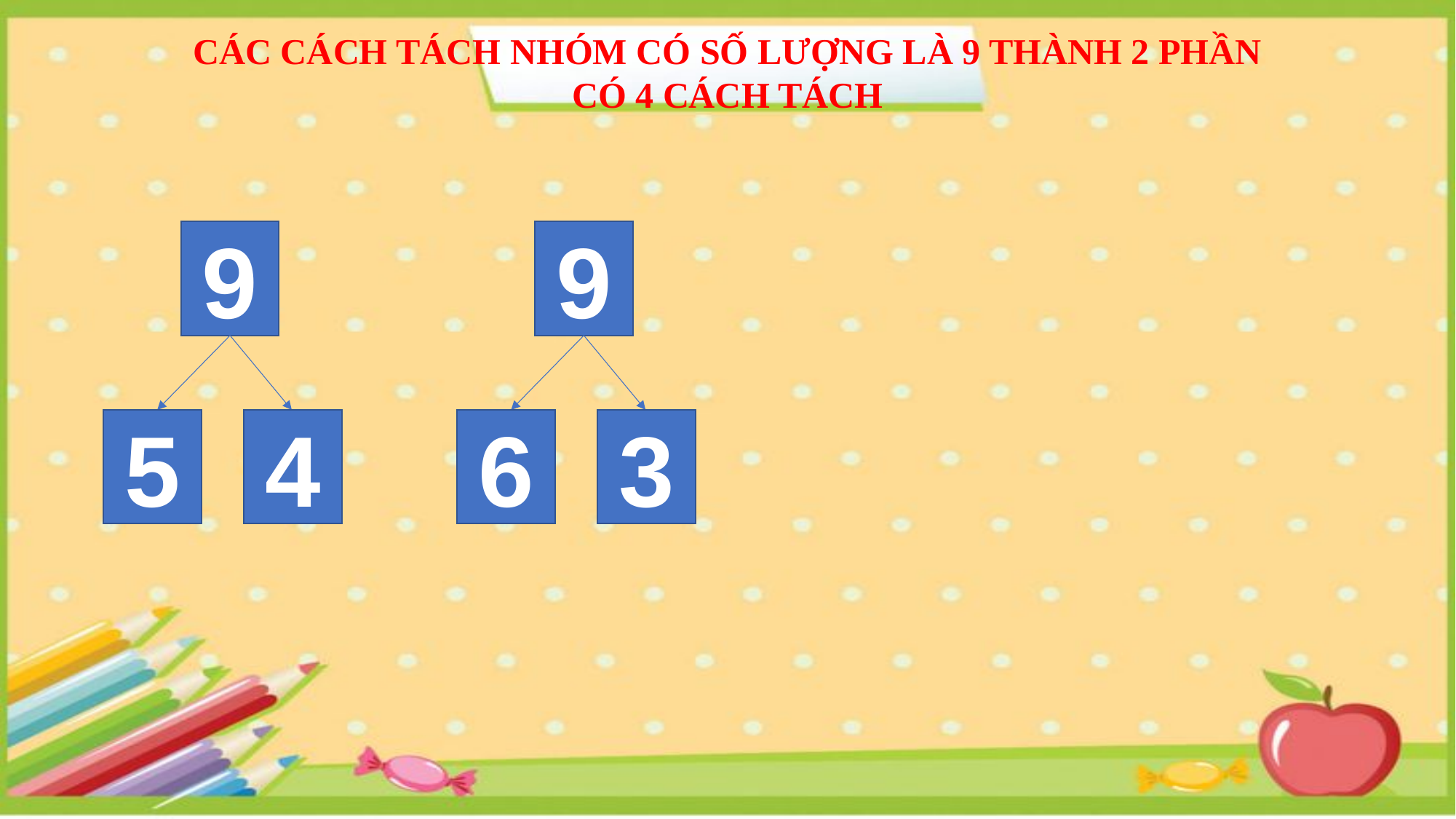

CÁC CÁCH TÁCH NHÓM CÓ SỐ LƯỢNG LÀ 9 THÀNH 2 PHẦN
CÓ 4 CÁCH TÁCH
9
9
5
4
6
3